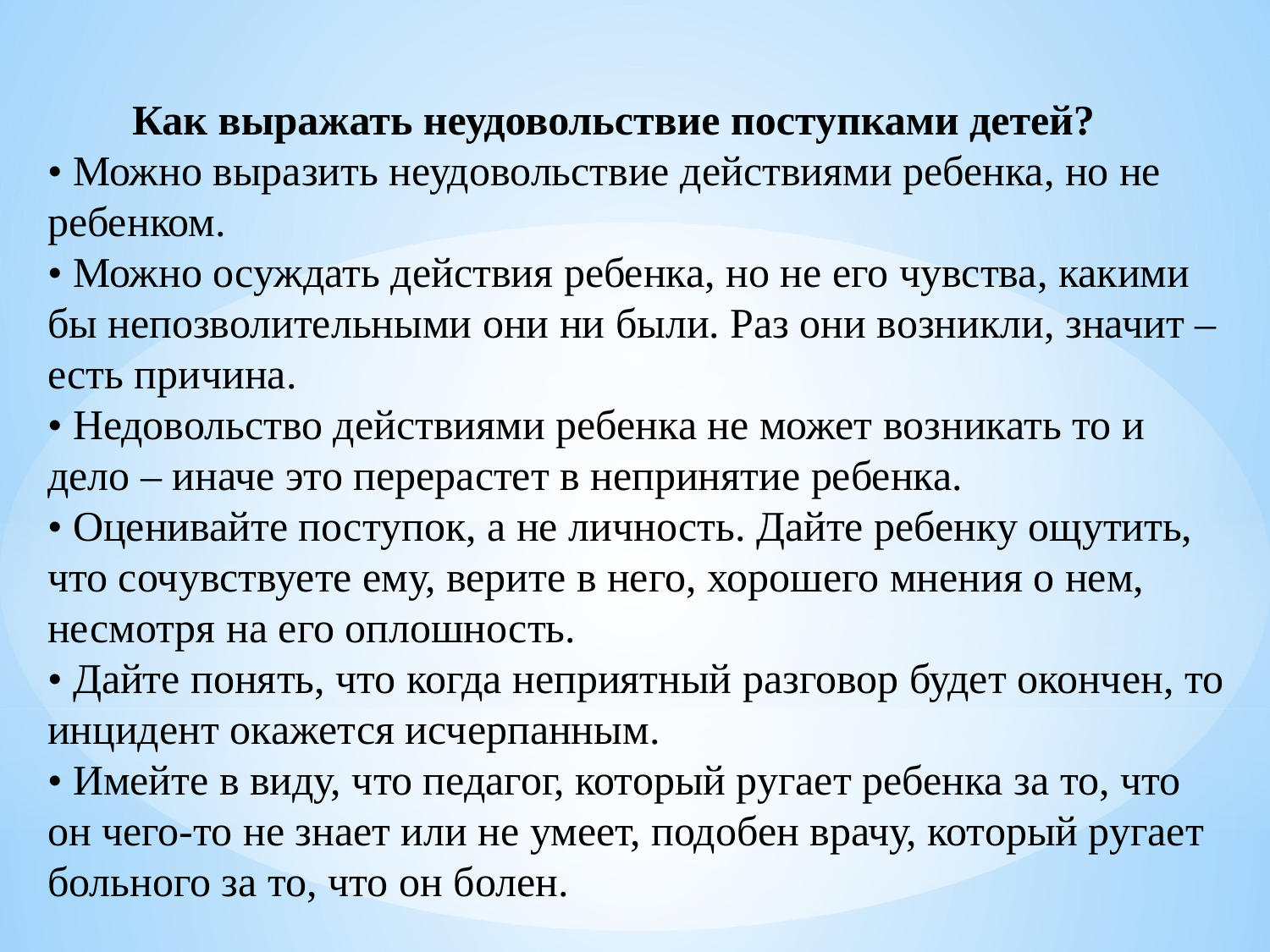

Как выражать неудовольствие поступками детей?
• Можно выразить неудовольствие действиями ребенка, но не ребенком.
• Можно осуждать действия ребенка, но не его чувства, какими бы непозволительными они ни были. Раз они возникли, значит – есть причина.
• Недовольство действиями ребенка не может возникать то и дело – иначе это перерастет в непринятие ребенка.
• Оценивайте поступок, а не личность. Дайте ребенку ощутить, что сочувствуете ему, верите в него, хорошего мнения о нем, несмотря на его оплошность.
• Дайте понять, что когда неприятный разговор будет окончен, то инцидент окажется исчерпанным.
• Имейте в виду, что педагог, который ругает ребенка за то, что он чего-то не знает или не умеет, подобен врачу, который ругает больного за то, что он болен.